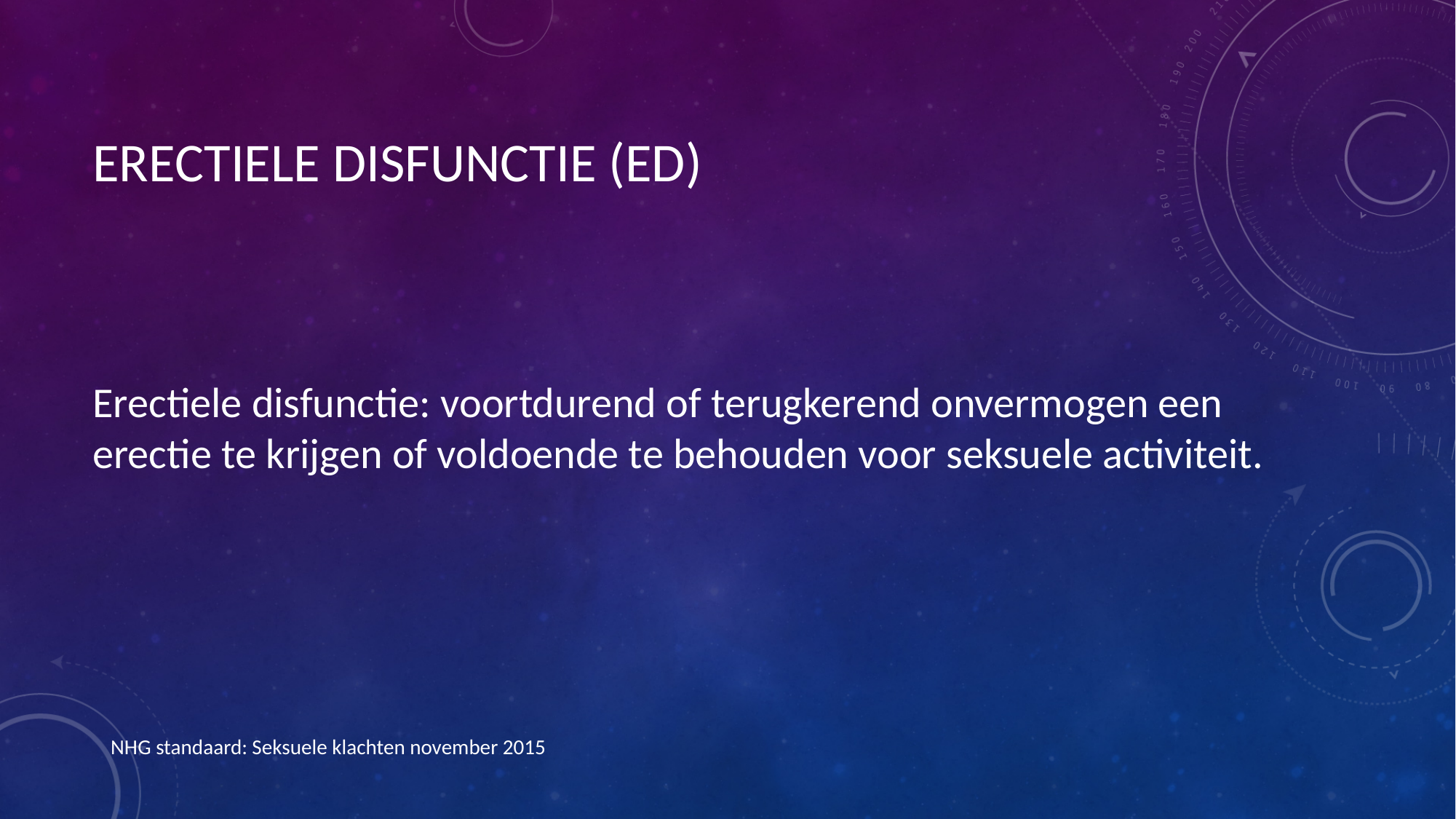

# Erectiele disfunctie (ED)
Erectiele disfunctie: voortdurend of terugkerend onvermogen een erectie te krijgen of voldoende te behouden voor seksuele activiteit.

NHG standaard: Seksuele klachten november 2015